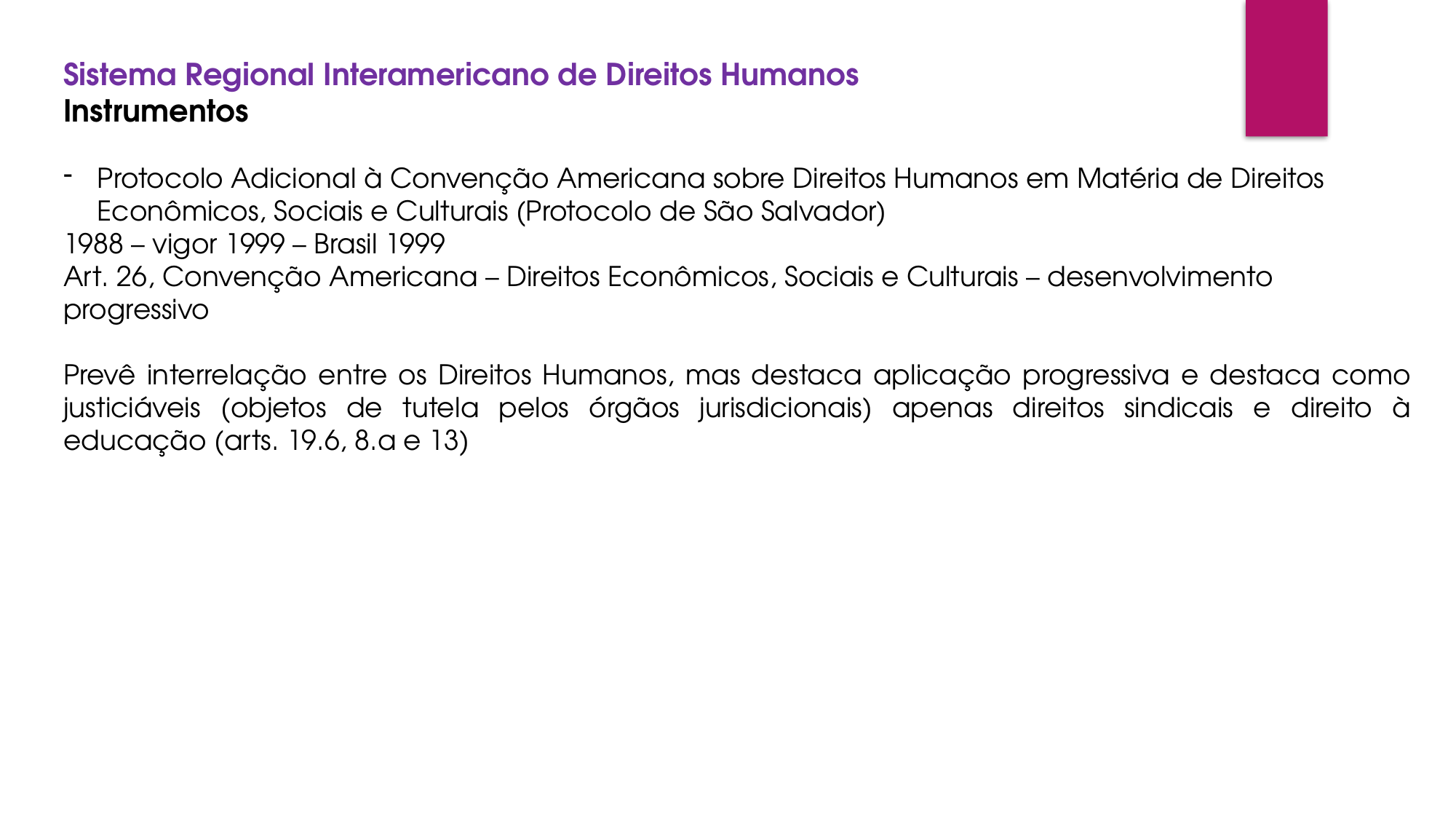

Sistema Regional Interamericano de Direitos Humanos
Instrumentos

Protocolo Adicional à Convenção Americana sobre Direitos Humanos em Matéria de Direitos Econômicos, Sociais e Culturais (Protocolo de São Salvador)
1988 – vigor 1999 – Brasil 1999
Art. 26, Convenção Americana – Direitos Econômicos, Sociais e Culturais – desenvolvimento progressivo

Prevê interrelação entre os Direitos Humanos, mas destaca aplicação progressiva e destaca como justiciáveis (objetos de tutela pelos órgãos jurisdicionais) apenas direitos sindicais e direito à educação (arts. 19.6, 8.a e 13)